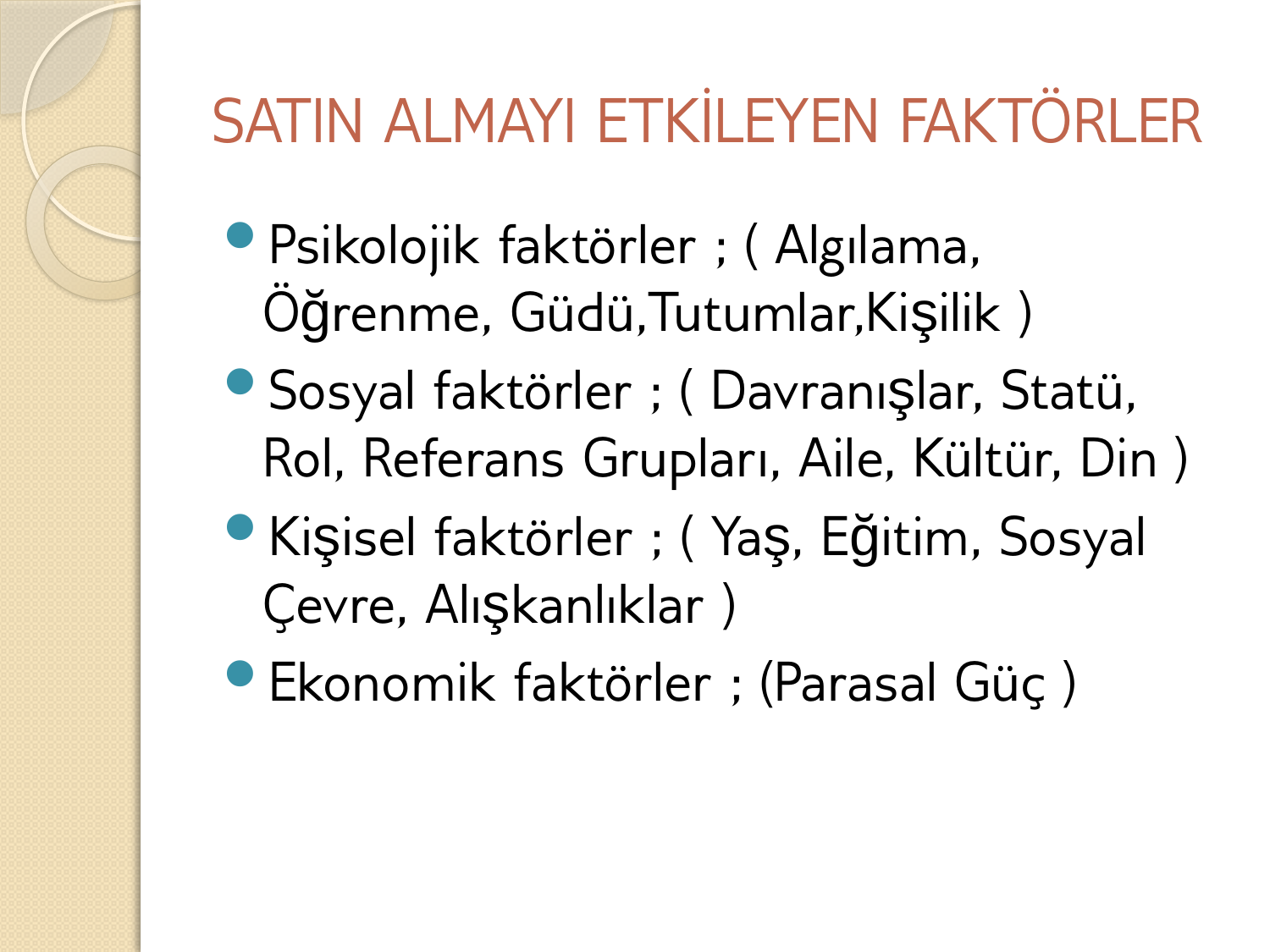

# SATIN ALMAYI ETKİLEYEN FAKTÖRLER
Psikolojik faktörler ; ( Algılama, Öğrenme, Güdü,Tutumlar,Kişilik )
Sosyal faktörler ; ( Davranışlar, Statü, Rol, Referans Grupları, Aile, Kültür, Din )
Kişisel faktörler ; ( Yaş, Eğitim, Sosyal Çevre, Alışkanlıklar )
Ekonomik faktörler ; (Parasal Güç )